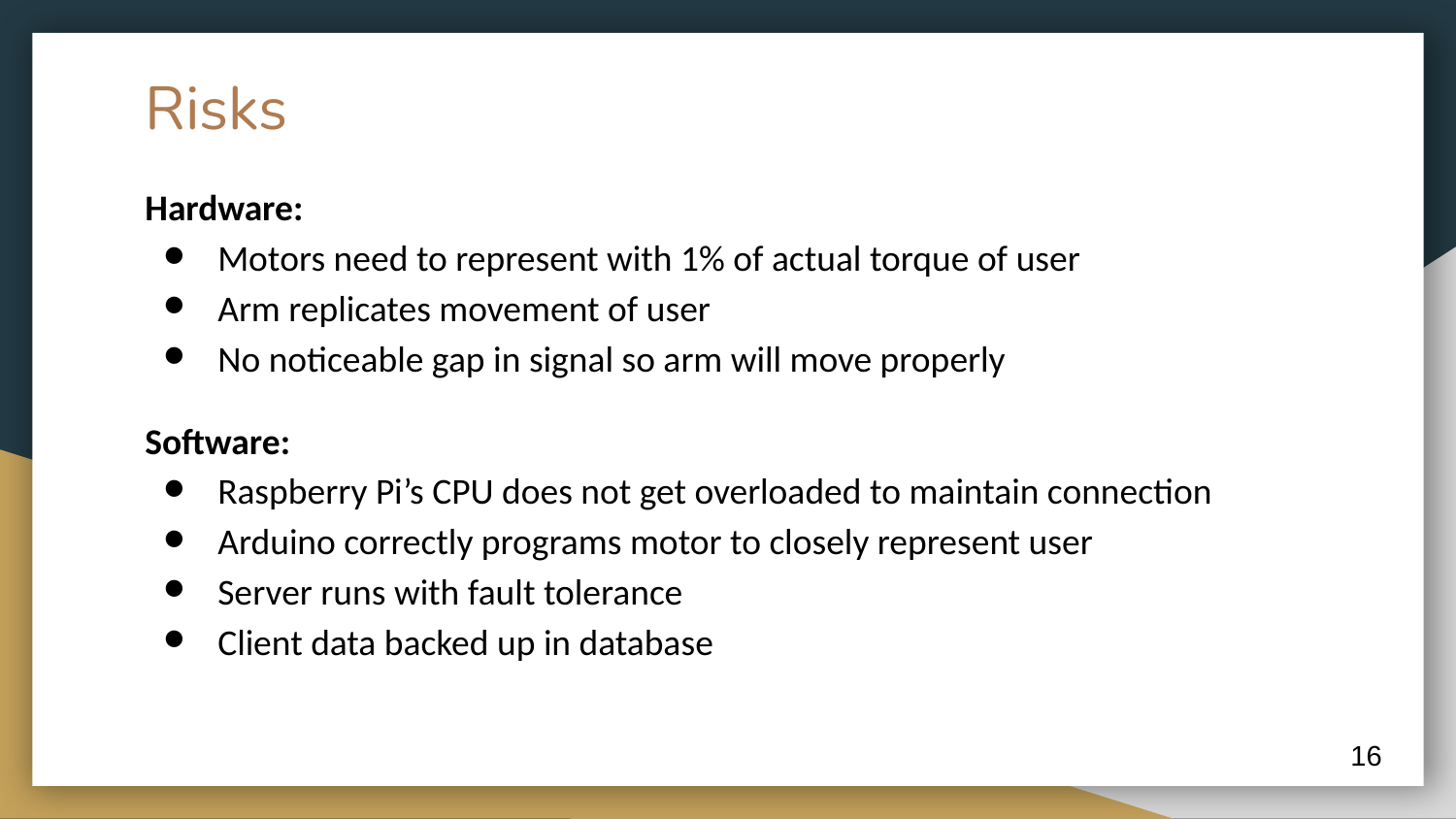

# Risks
Hardware:
Motors need to represent with 1% of actual torque of user
Arm replicates movement of user
No noticeable gap in signal so arm will move properly
Software:
Raspberry Pi’s CPU does not get overloaded to maintain connection
Arduino correctly programs motor to closely represent user
Server runs with fault tolerance
Client data backed up in database
16